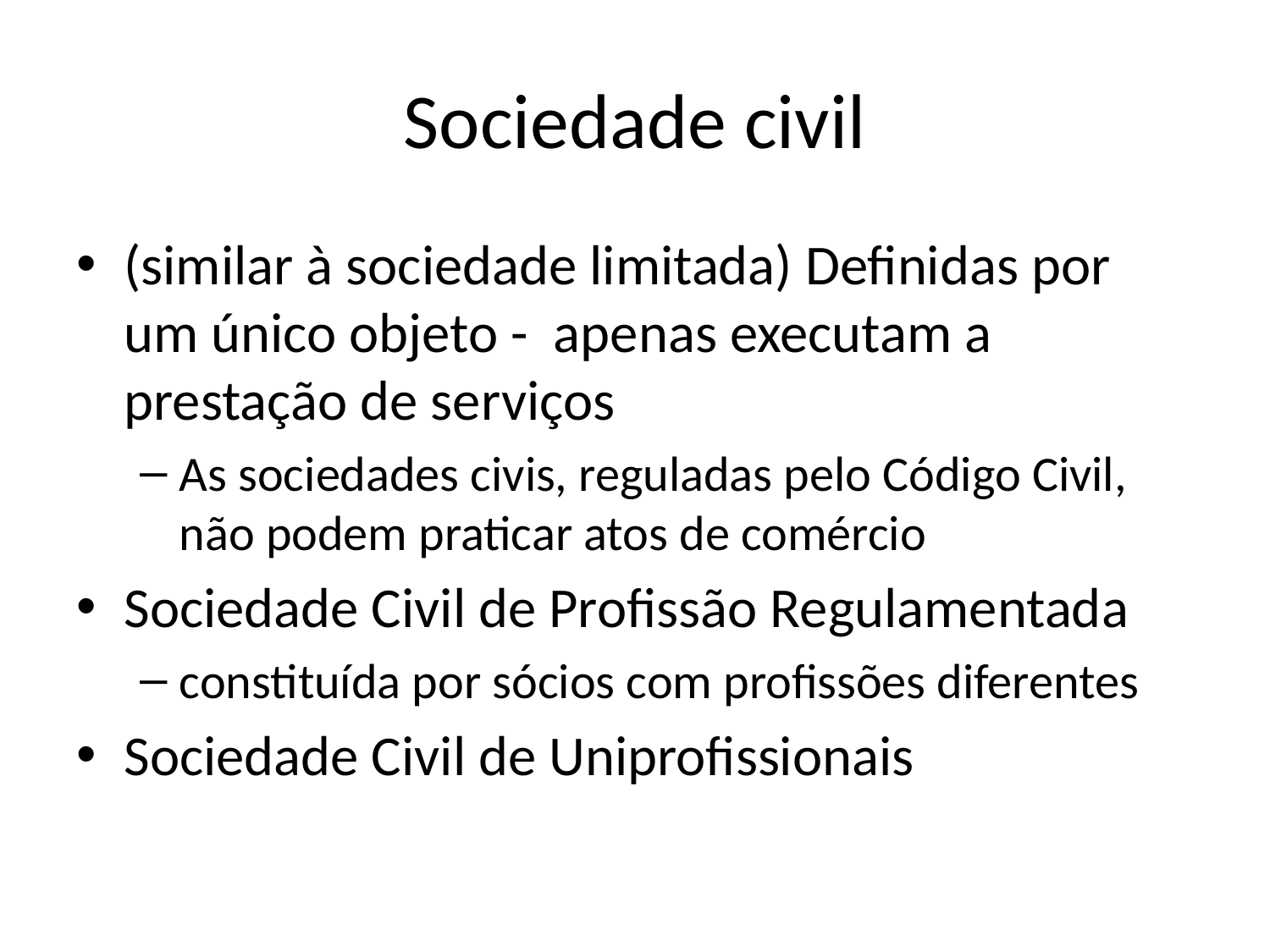

# Sociedade civil
(similar à sociedade limitada) Definidas por um único objeto -  apenas executam a prestação de serviços
As sociedades civis, reguladas pelo Código Civil, não podem praticar atos de comércio
Sociedade Civil de Profissão Regulamentada
constituída por sócios com profissões diferentes
Sociedade Civil de Uniprofissionais